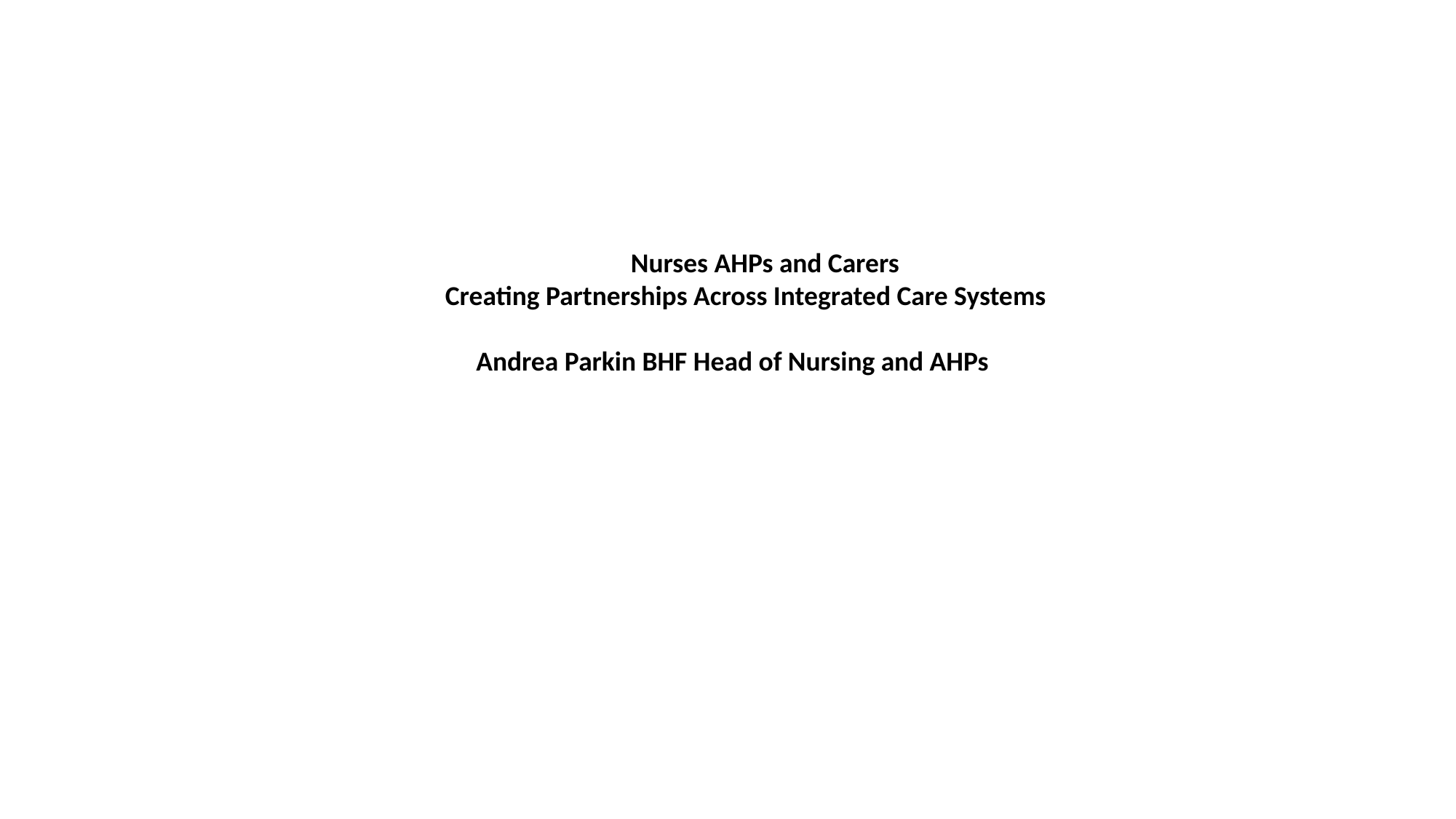

Nurses AHPs and Carers
    Creating Partnerships Across Integrated Care Systems

         Andrea Parkin BHF Head of Nursing and AHPs